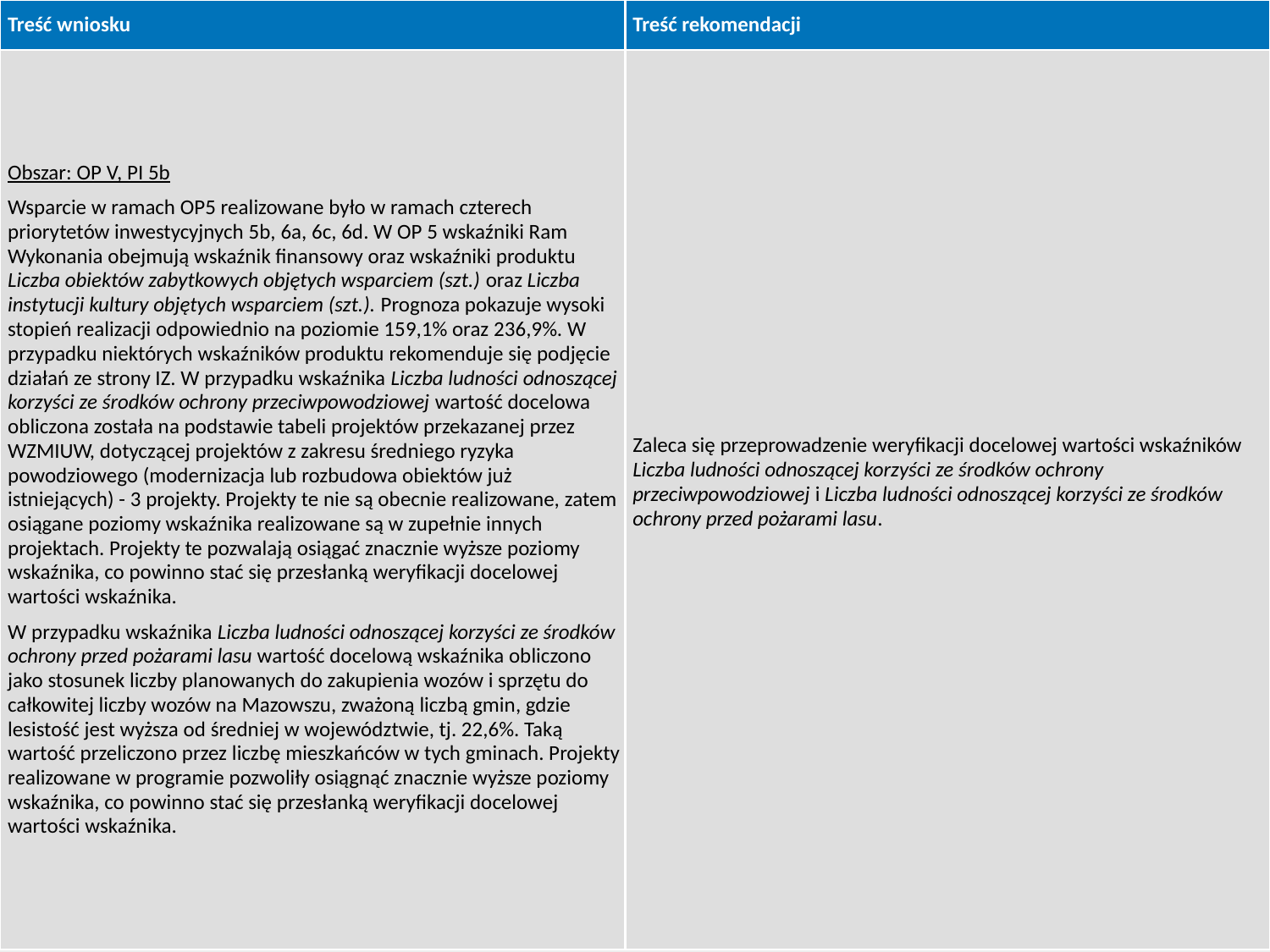

| Treść wniosku | Treść rekomendacji |
| --- | --- |
| Obszar: OP V, PI 5b Wsparcie w ramach OP5 realizowane było w ramach czterech priorytetów inwestycyjnych 5b, 6a, 6c, 6d. W OP 5 wskaźniki Ram Wykonania obejmują wskaźnik finansowy oraz wskaźniki produktu Liczba obiektów zabytkowych objętych wsparciem (szt.) oraz Liczba instytucji kultury objętych wsparciem (szt.). Prognoza pokazuje wysoki stopień realizacji odpowiednio na poziomie 159,1% oraz 236,9%. W przypadku niektórych wskaźników produktu rekomenduje się podjęcie działań ze strony IZ. W przypadku wskaźnika Liczba ludności odnoszącej korzyści ze środków ochrony przeciwpowodziowej wartość docelowa obliczona została na podstawie tabeli projektów przekazanej przez WZMIUW, dotyczącej projektów z zakresu średniego ryzyka powodziowego (modernizacja lub rozbudowa obiektów już istniejących) - 3 projekty. Projekty te nie są obecnie realizowane, zatem osiągane poziomy wskaźnika realizowane są w zupełnie innych projektach. Projekty te pozwalają osiągać znacznie wyższe poziomy wskaźnika, co powinno stać się przesłanką weryfikacji docelowej wartości wskaźnika. W przypadku wskaźnika Liczba ludności odnoszącej korzyści ze środków ochrony przed pożarami lasu wartość docelową wskaźnika obliczono jako stosunek liczby planowanych do zakupienia wozów i sprzętu do całkowitej liczby wozów na Mazowszu, zważoną liczbą gmin, gdzie lesistość jest wyższa od średniej w województwie, tj. 22,6%. Taką wartość przeliczono przez liczbę mieszkańców w tych gminach. Projekty realizowane w programie pozwoliły osiągnąć znacznie wyższe poziomy wskaźnika, co powinno stać się przesłanką weryfikacji docelowej wartości wskaźnika. | Zaleca się przeprowadzenie weryfikacji docelowej wartości wskaźników Liczba ludności odnoszącej korzyści ze środków ochrony przeciwpowodziowej i Liczba ludności odnoszącej korzyści ze środków ochrony przed pożarami lasu. |
22